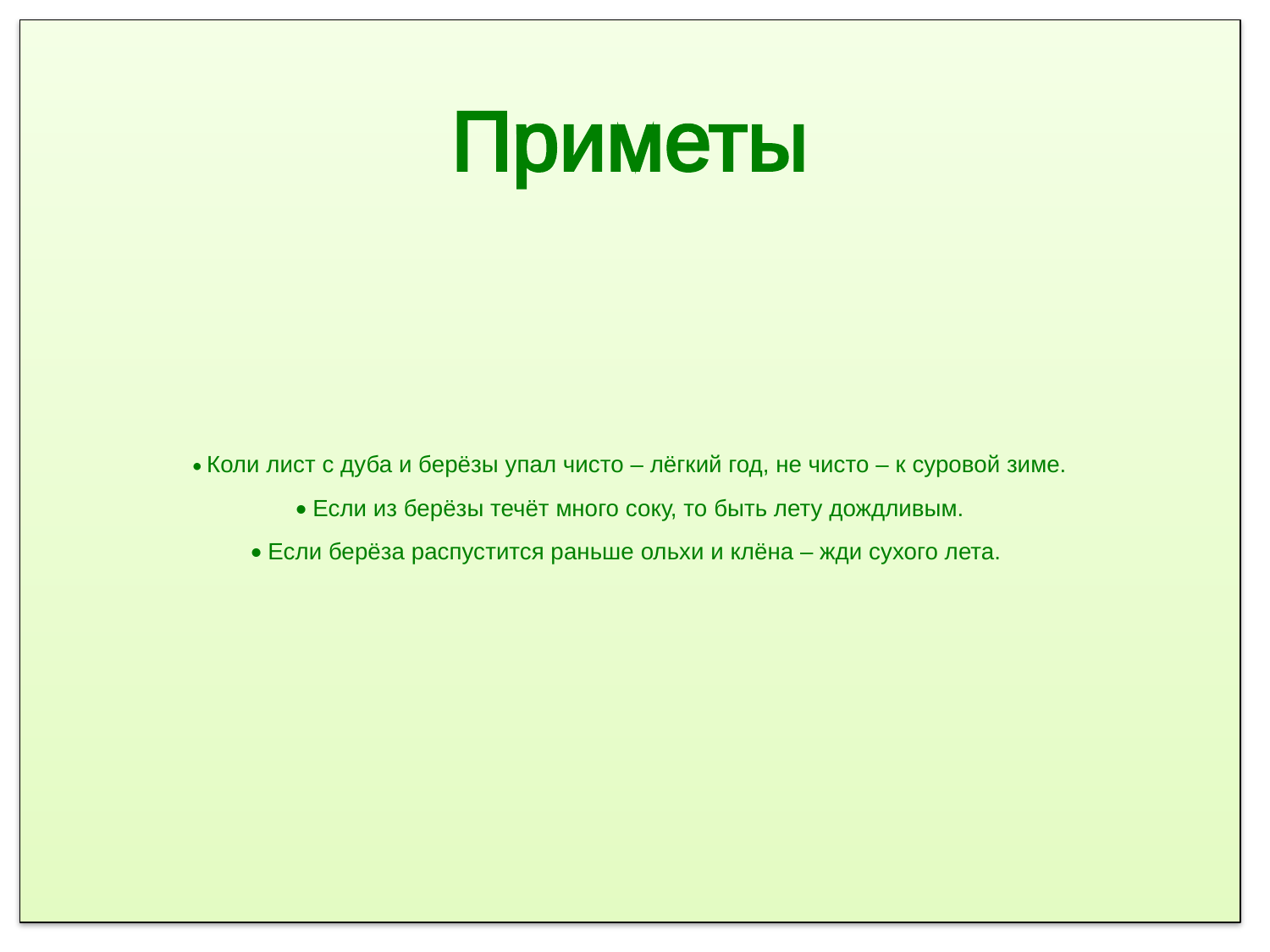

# • Коли лист с дуба и берёзы упал чисто – лёгкий год, не чисто – к суровой зиме. • Если из берёзы течёт много соку, то быть лету дождливым. • Если берёза распустится раньше ольхи и клёна – жди сухого лета.
Приметы